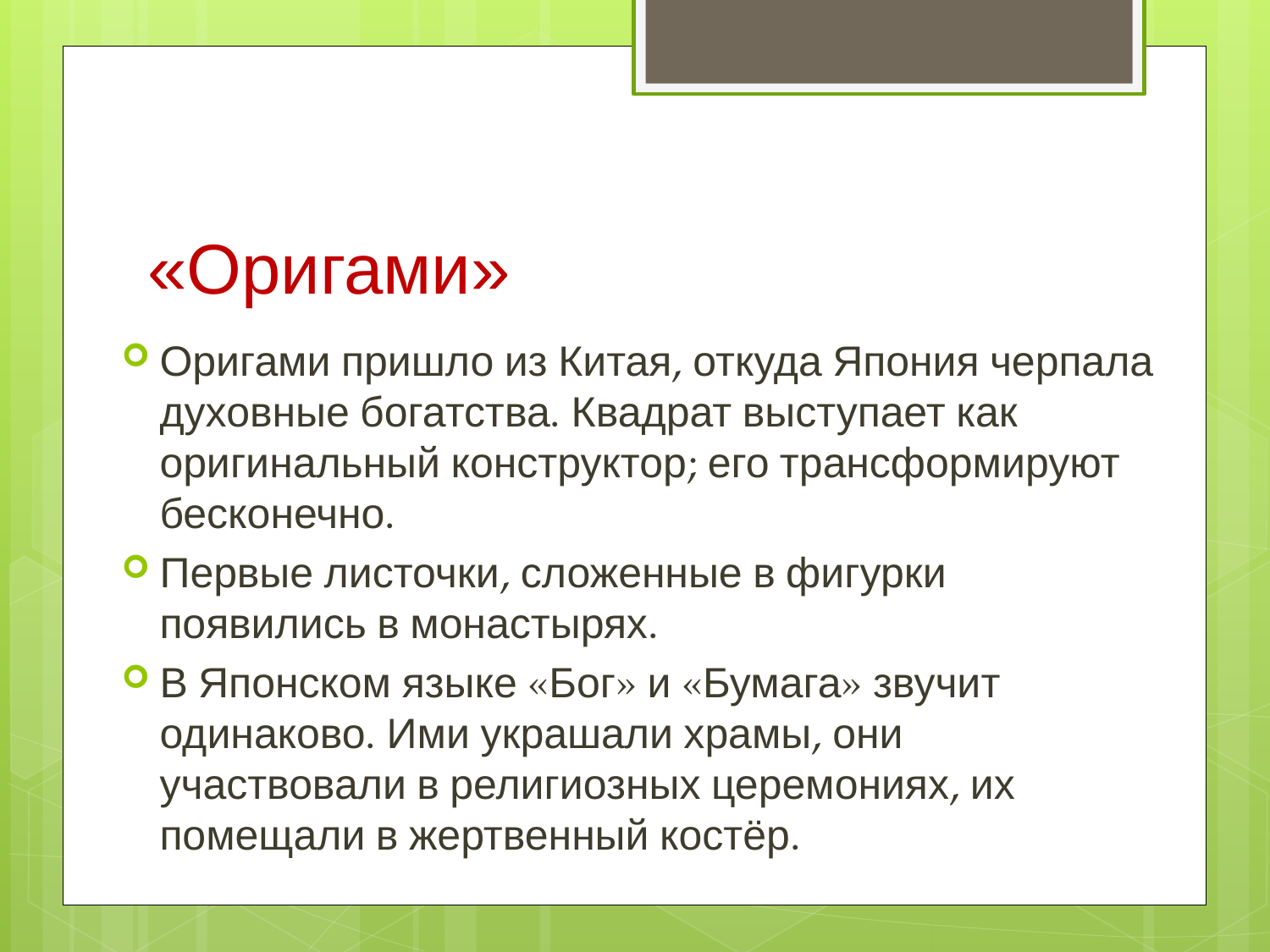

# «Оригами»
Оригами пришло из Китая, откуда Япония черпала духовные богатства. Квадрат выступает как оригинальный конструктор; его трансформируют бесконечно.
Первые листочки, сложенные в фигурки  появились в монастырях.
В Японском языке «Бог» и «Бумага» звучит одинаково. Ими украшали храмы, они участвовали в религиозных церемониях, их помещали в жертвенный костёр.